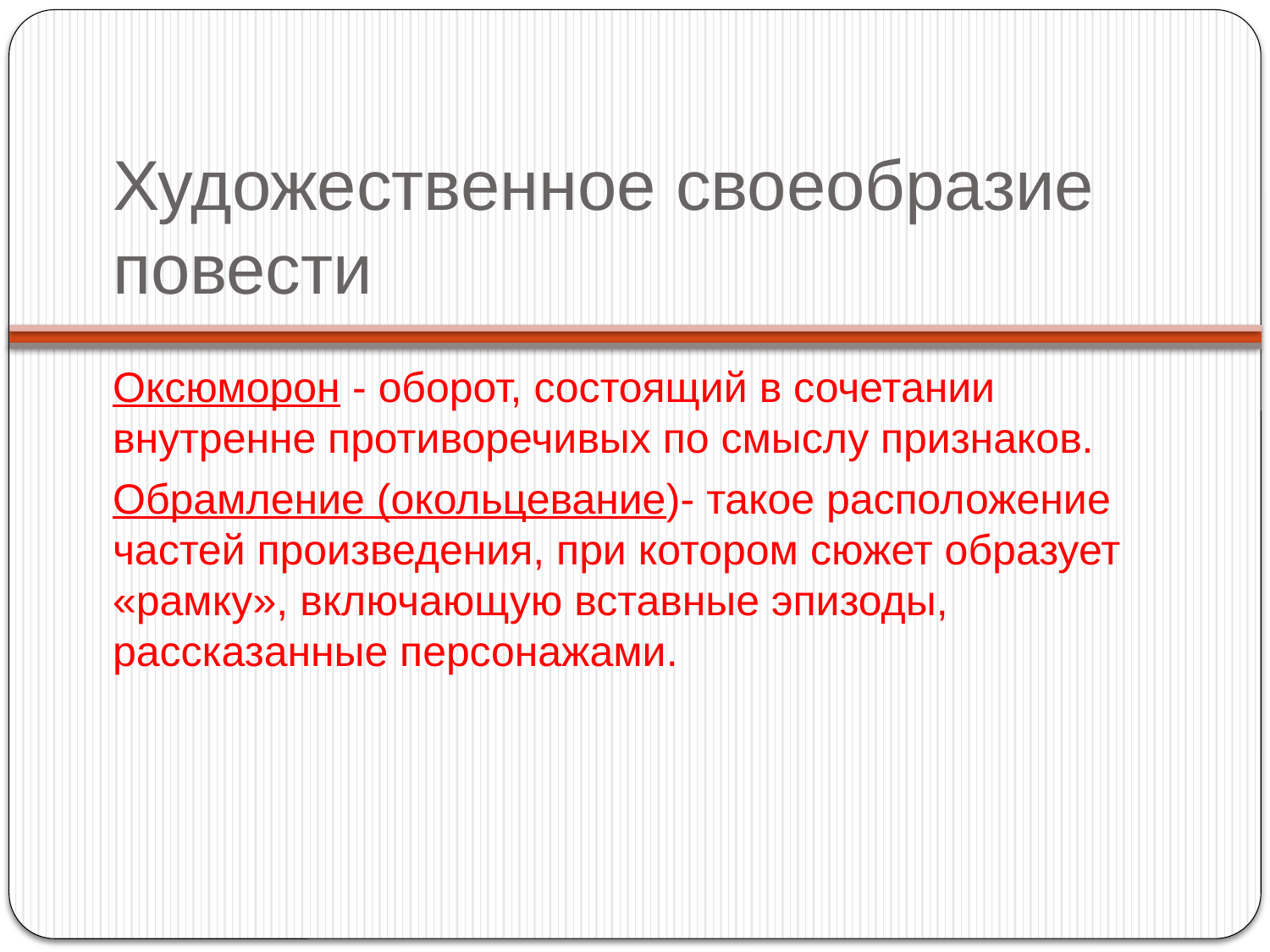

# Художественное своеобразие повести
Оксюморон - оборот, состоящий в сочетании внутренне противоречивых по смыслу признаков.
Обрамление (окольцевание)- такое расположение частей произведения, при котором сюжет образует «рамку», включающую вставные эпизоды, рассказанные персонажами.